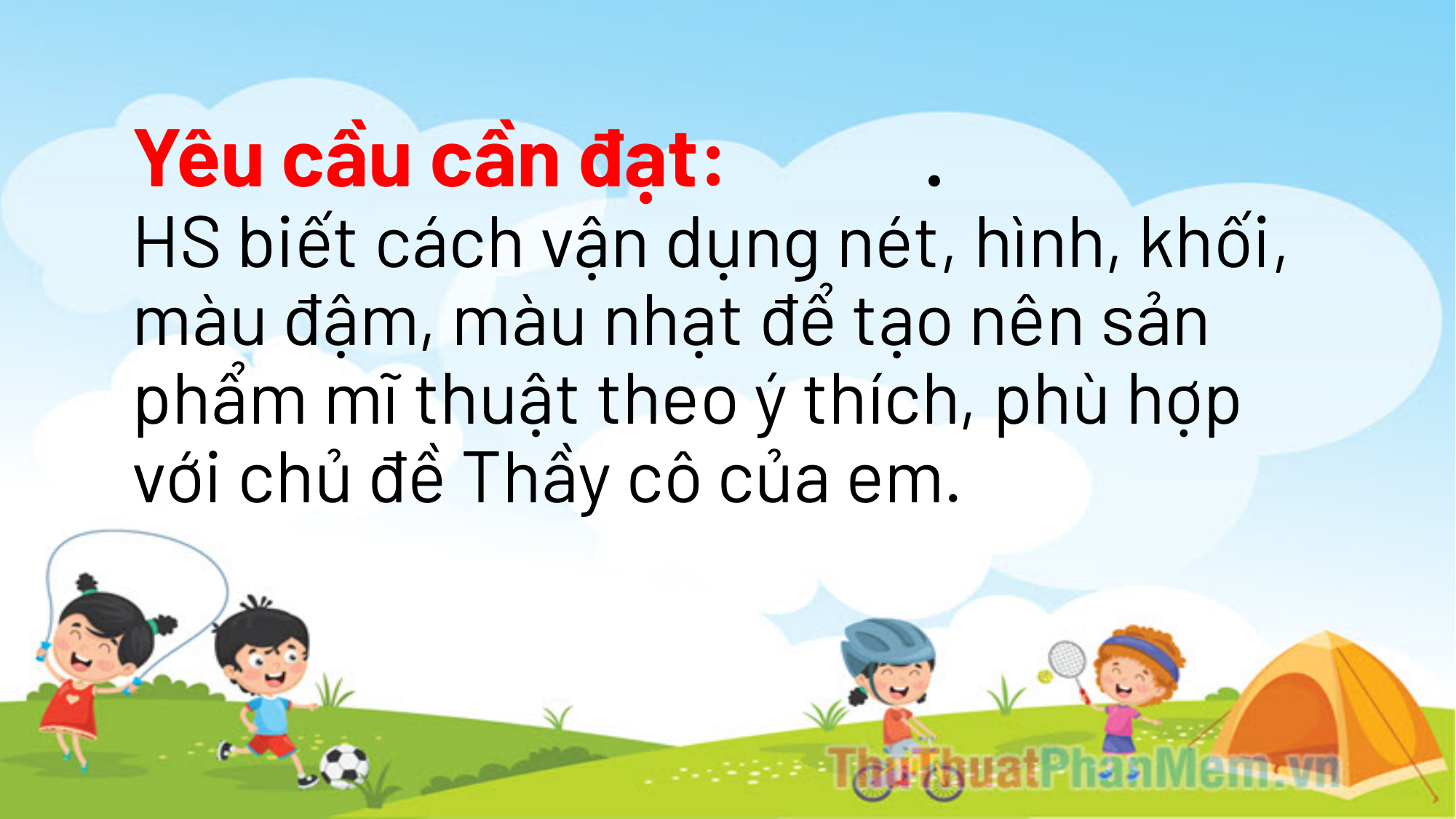

# Yêu cầu cần đạt:            . HS biết cách vận dụng nét, hình, khối, màu đậm, màu nhạt để tạo nên sản phẩm mĩ thuật theo ý thích, phù hợp với chủ đề Thầy cô của em.